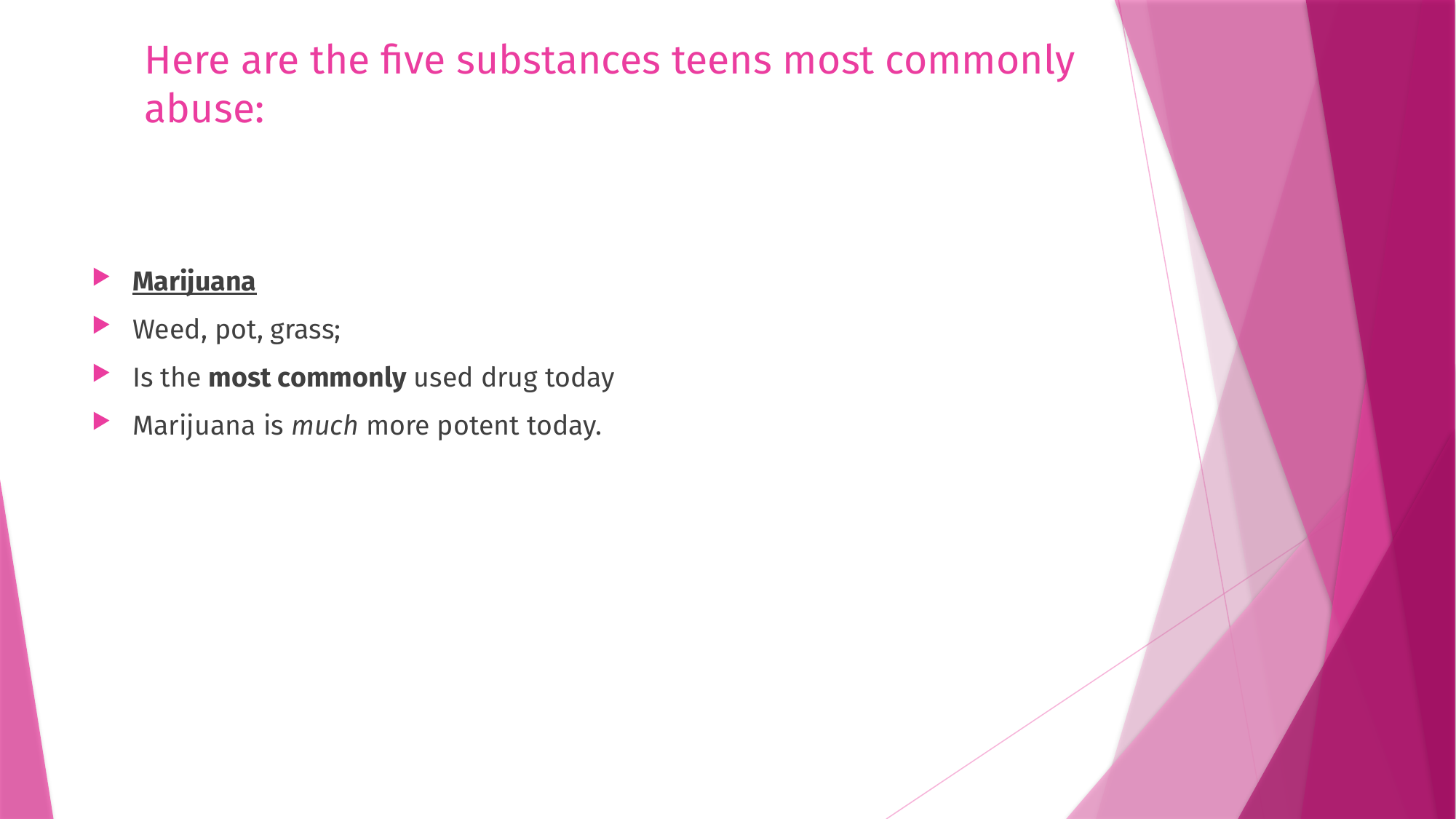

# Here are the five substances teens most commonly abuse:
Marijuana
Weed, pot, grass;
Is the most commonly used drug today
Marijuana is much more potent today.